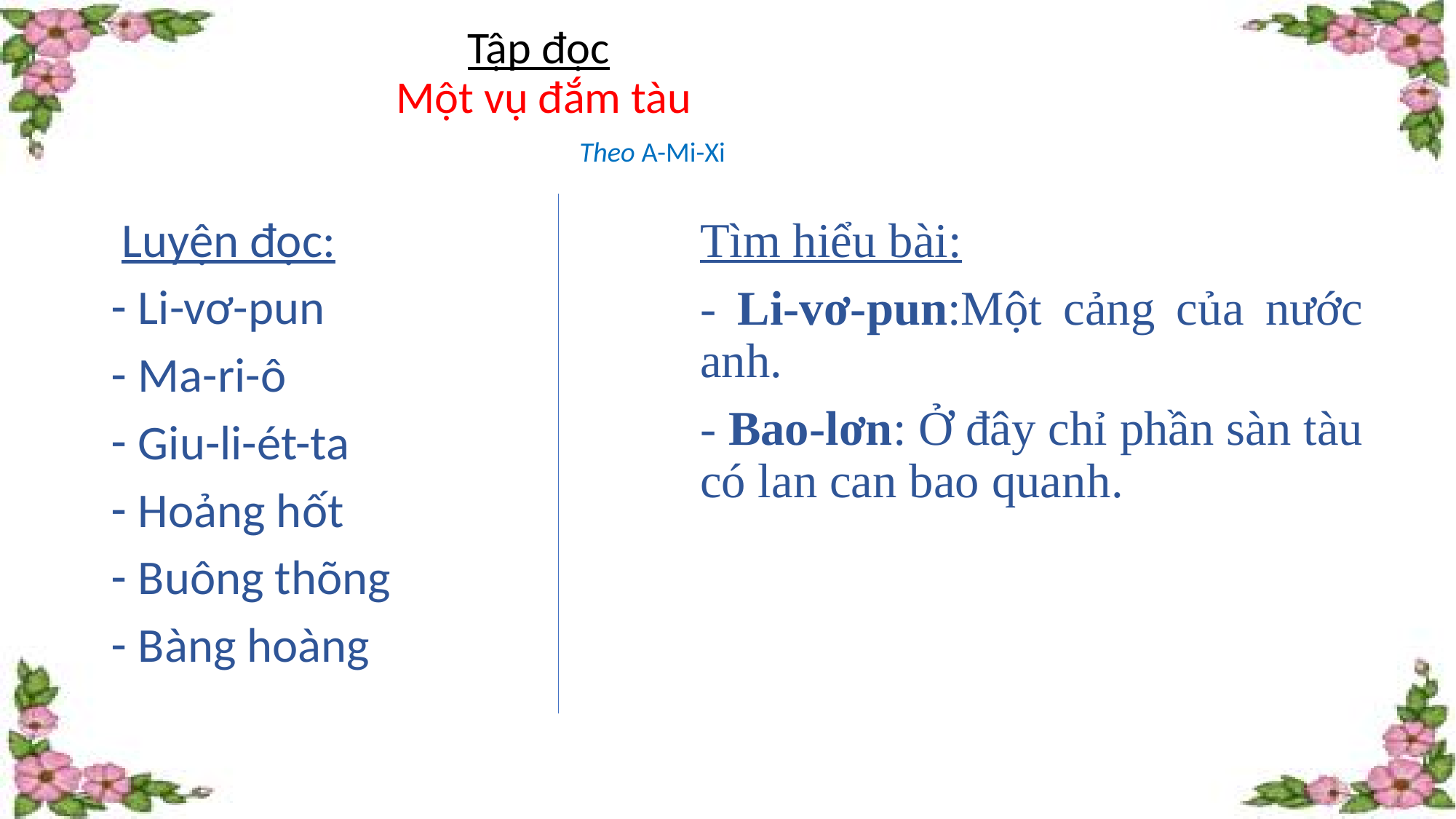

# Tập đọc Một vụ đắm tàu Theo A-Mi-Xi
 Luyện đọc:
Li-vơ-pun
Ma-ri-ô
Giu-li-ét-ta
Hoảng hốt
Buông thõng
Bàng hoàng
Tìm hiểu bài:
- Li-vơ-pun:Một cảng của nước anh.
- Bao-lơn: Ở đây chỉ phần sàn tàu có lan can bao quanh.